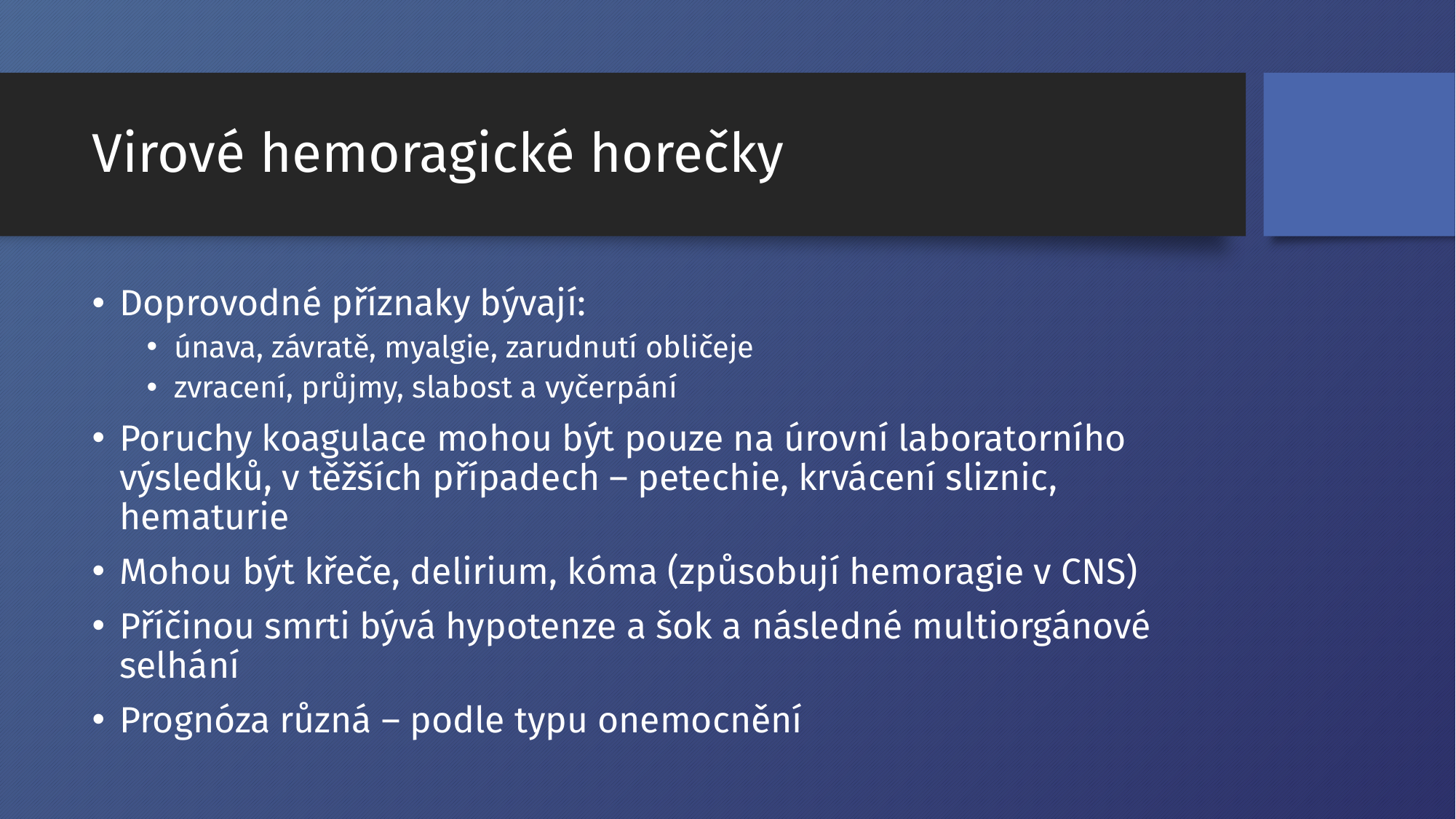

# Virové hemoragické horečky
Doprovodné příznaky bývají:
únava, závratě, myalgie, zarudnutí obličeje
zvracení, průjmy, slabost a vyčerpání
Poruchy koagulace mohou být pouze na úrovní laboratorního výsledků, v těžších případech – petechie, krvácení sliznic, hematurie
Mohou být křeče, delirium, kóma (způsobují hemoragie v CNS)
Příčinou smrti bývá hypotenze a šok a následné multiorgánové selhání
Prognóza různá – podle typu onemocnění